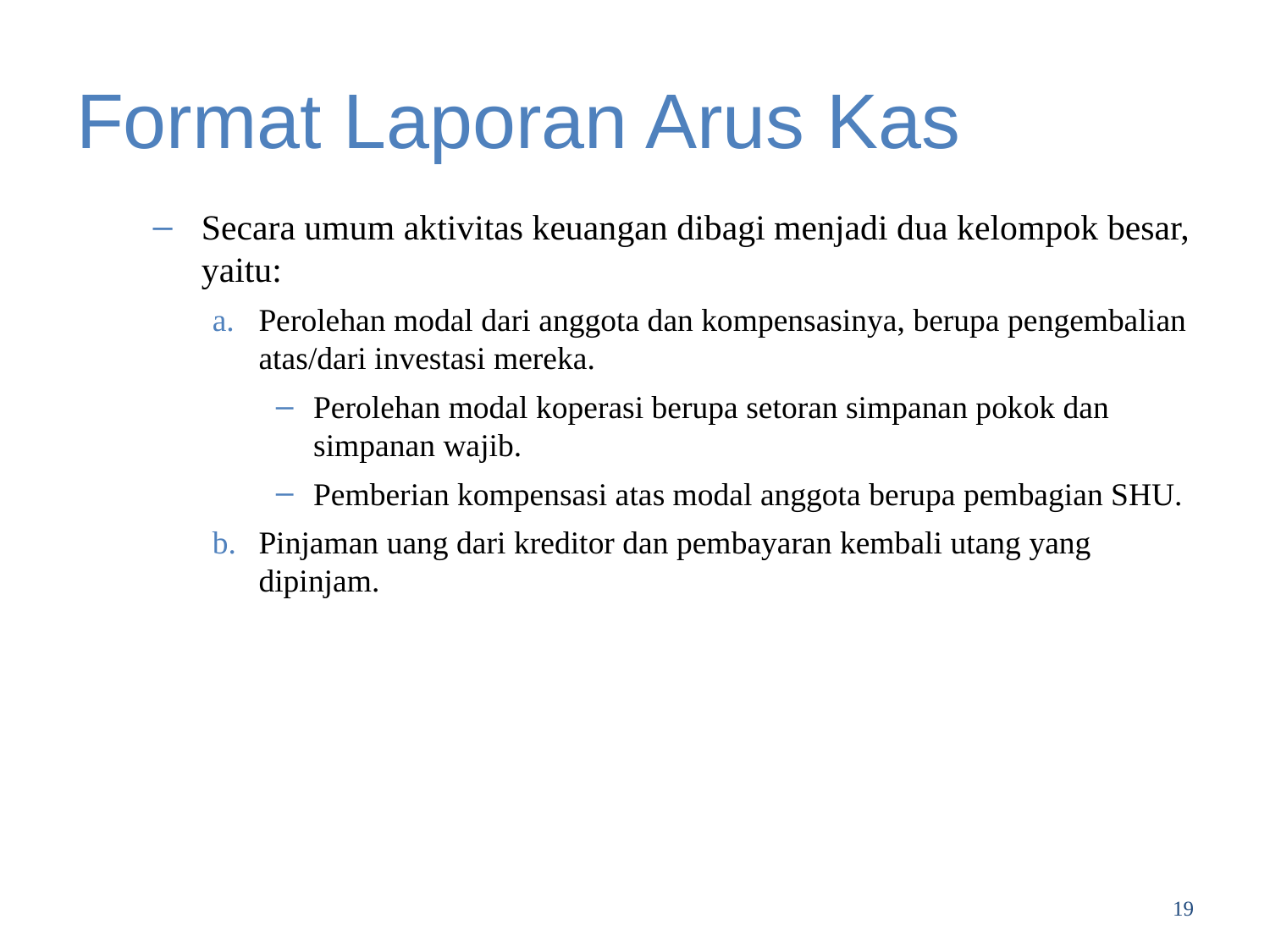

# Format Laporan Arus Kas
Secara umum aktivitas keuangan dibagi menjadi dua kelompok besar, yaitu:
Perolehan modal dari anggota dan kompensasinya, berupa pengembalian atas/dari investasi mereka.
Perolehan modal koperasi berupa setoran simpanan pokok dan simpanan wajib.
Pemberian kompensasi atas modal anggota berupa pembagian SHU.
Pinjaman uang dari kreditor dan pembayaran kembali utang yang dipinjam.
19